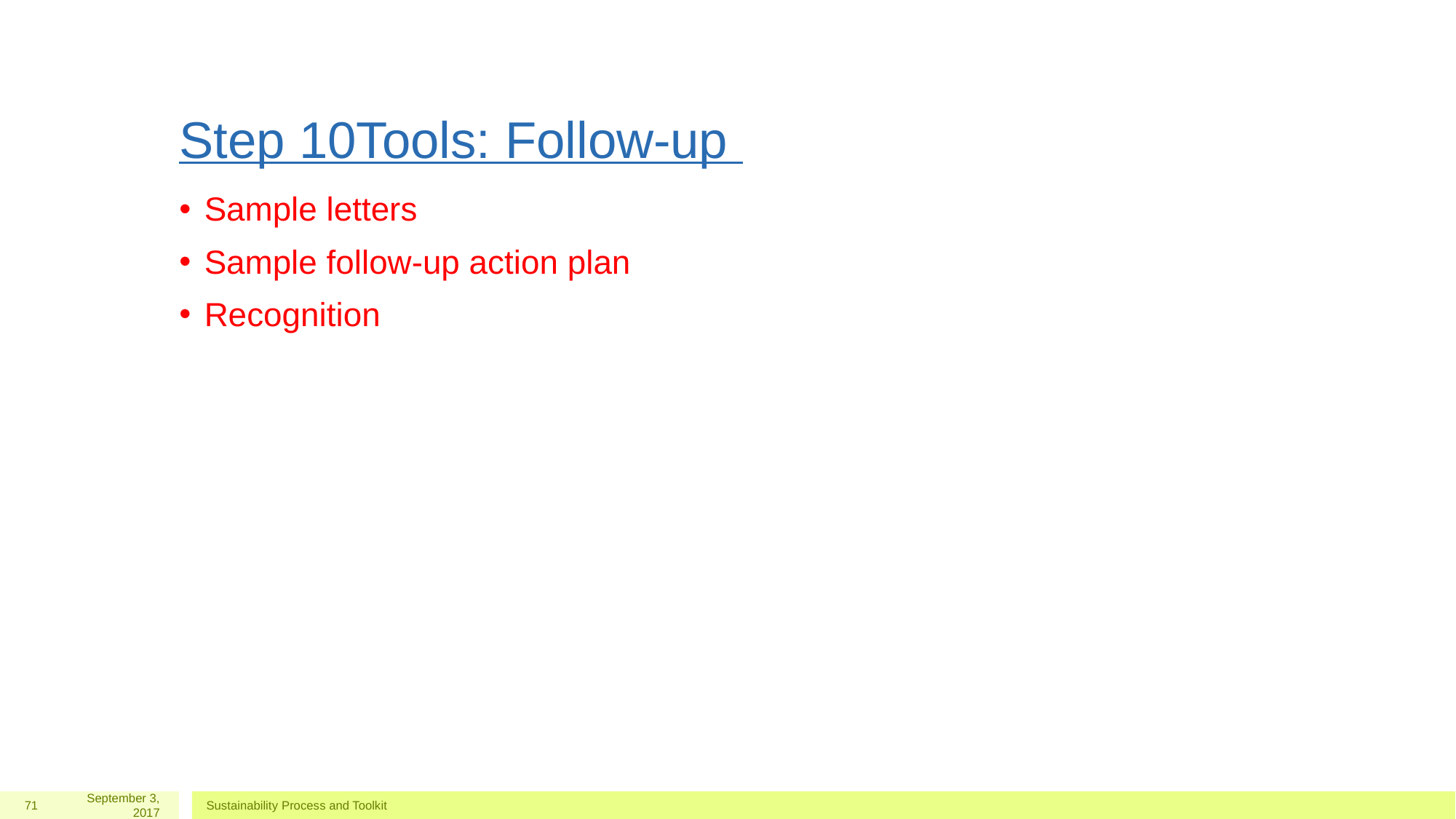

# Step 10Tools: Follow-up
Sample letters
Sample follow-up action plan
Recognition

71
September 3, 2017
Sustainability Process and Toolkit